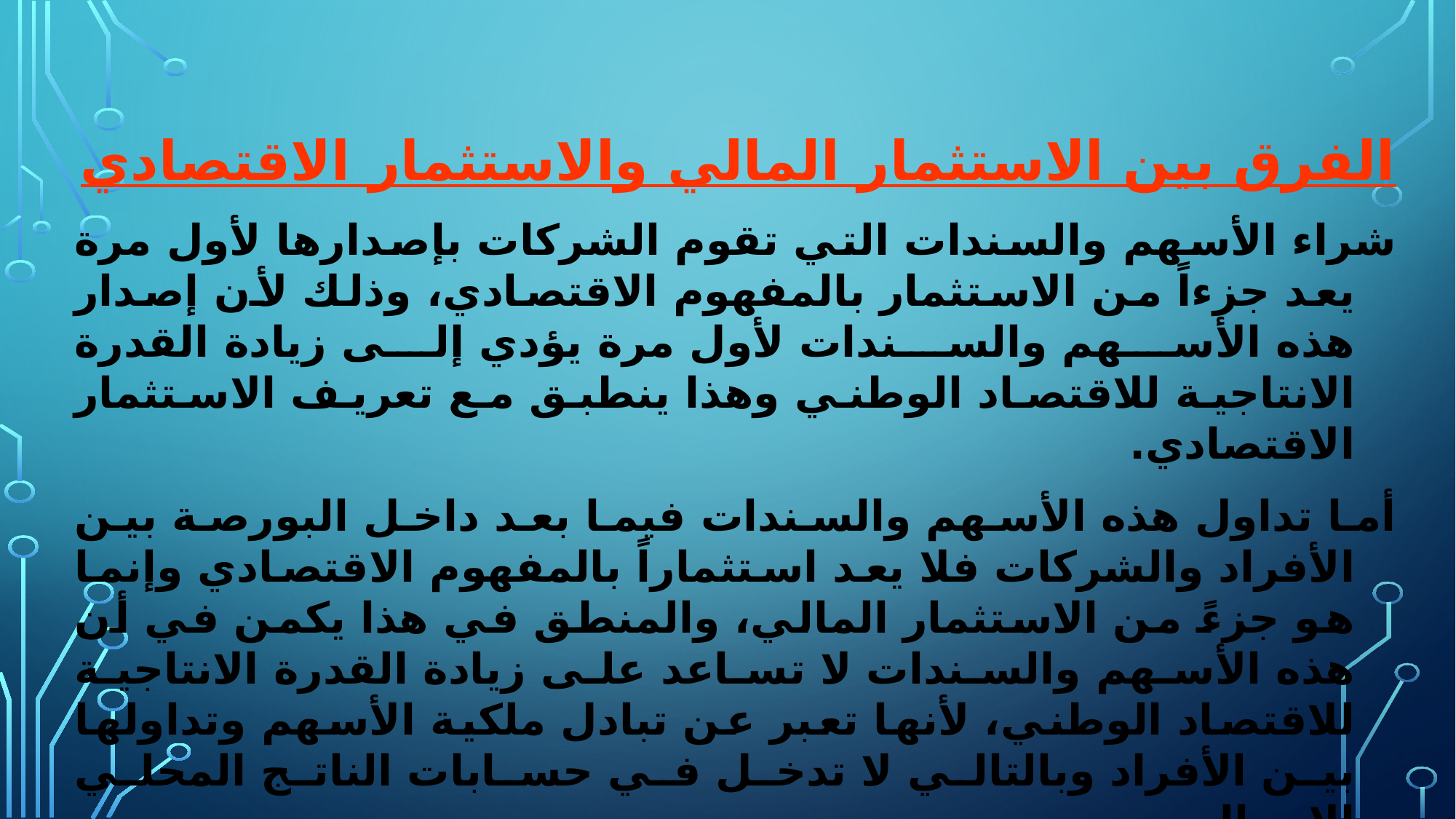

الفرق بين الاستثمار المالي والاستثمار الاقتصادي
شراء الأسهم والسندات التي تقوم الشركات بإصدارها لأول مرة يعد جزءاً من الاستثمار بالمفهوم الاقتصادي، وذلك لأن إصدار هذه الأسهم والسندات لأول مرة يؤدي إلى زيادة القدرة الانتاجية للاقتصاد الوطني وهذا ينطبق مع تعريف الاستثمار الاقتصادي.
أما تداول هذه الأسهم والسندات فيما بعد داخل البورصة بين الأفراد والشركات فلا يعد استثماراً بالمفهوم الاقتصادي وإنما هو جزءً من الاستثمار المالي، والمنطق في هذا يكمن في أن هذه الأسهم والسندات لا تساعد على زيادة القدرة الانتاجية للاقتصاد الوطني، لأنها تعبر عن تبادل ملكية الأسهم وتداولها بين الأفراد وبالتالي لا تدخل في حسابات الناتج المحلي الاجمالي .